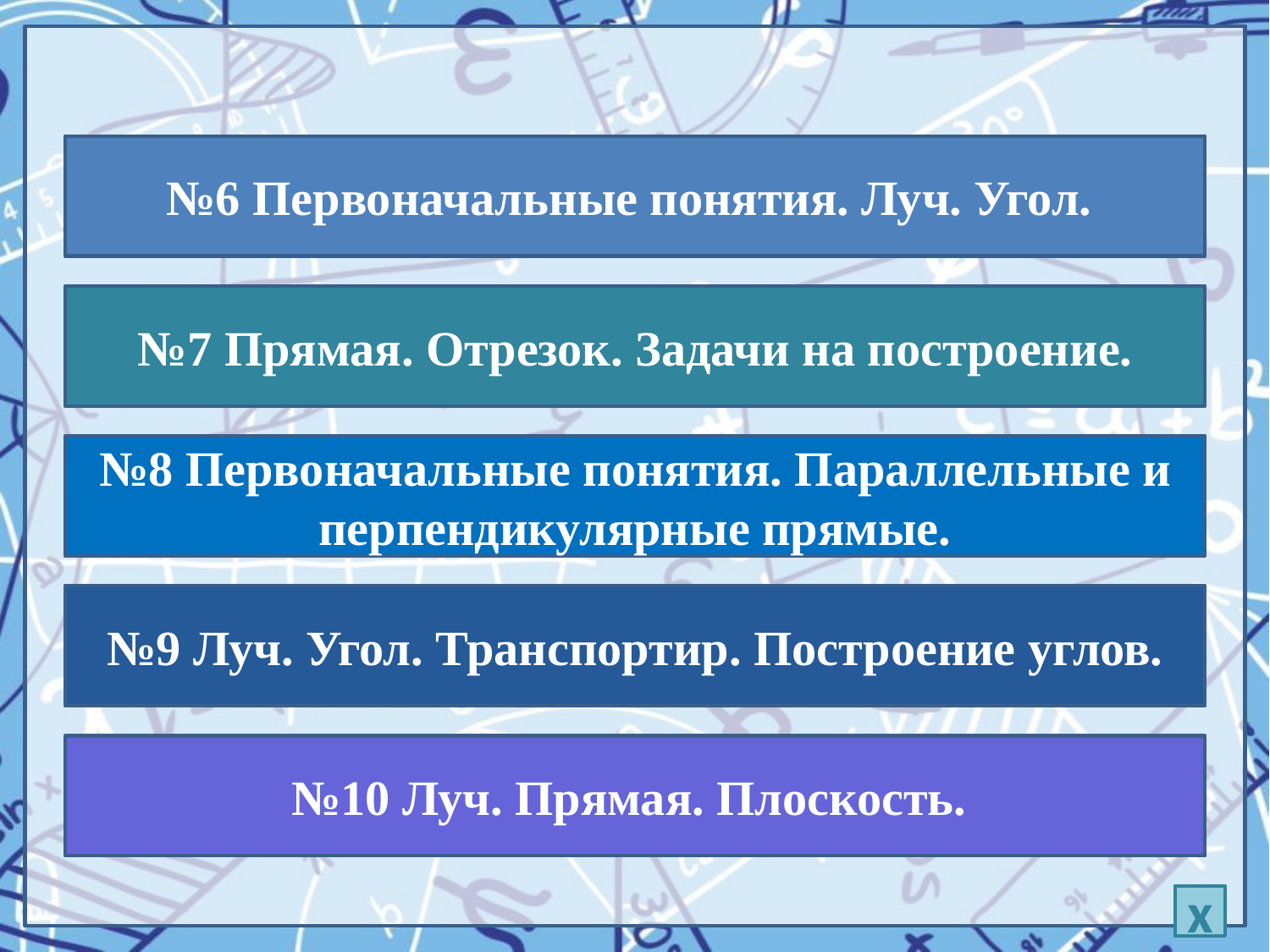

№6 Первоначальные понятия. Луч. Угол.
№7 Прямая. Отрезок. Задачи на построение.
№8 Первоначальные понятия. Параллельные и перпендикулярные прямые.
№9 Луч. Угол. Транспортир. Построение углов.
№10 Луч. Прямая. Плоскость.
x